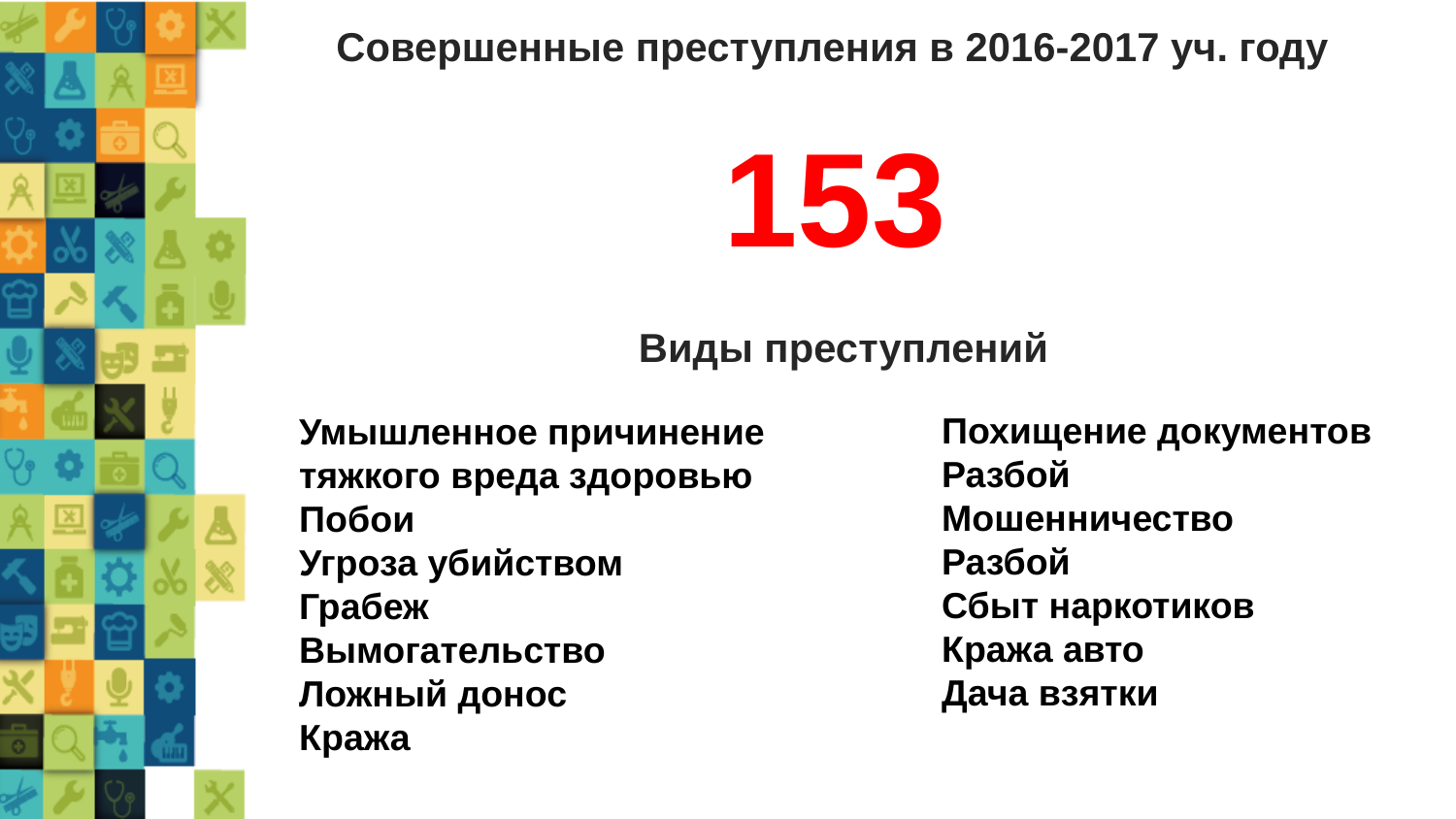

Совершенные преступления в 2016-2017 уч. году

153

Виды преступлений
Похищение документов
Разбой
Мошенничество
Разбой
Сбыт наркотиков
Кража авто
Дача взятки

Умышленное причинение тяжкого вреда здоровью
Побои
Угроза убийством
Грабеж
Вымогательство
Ложный донос
Кража